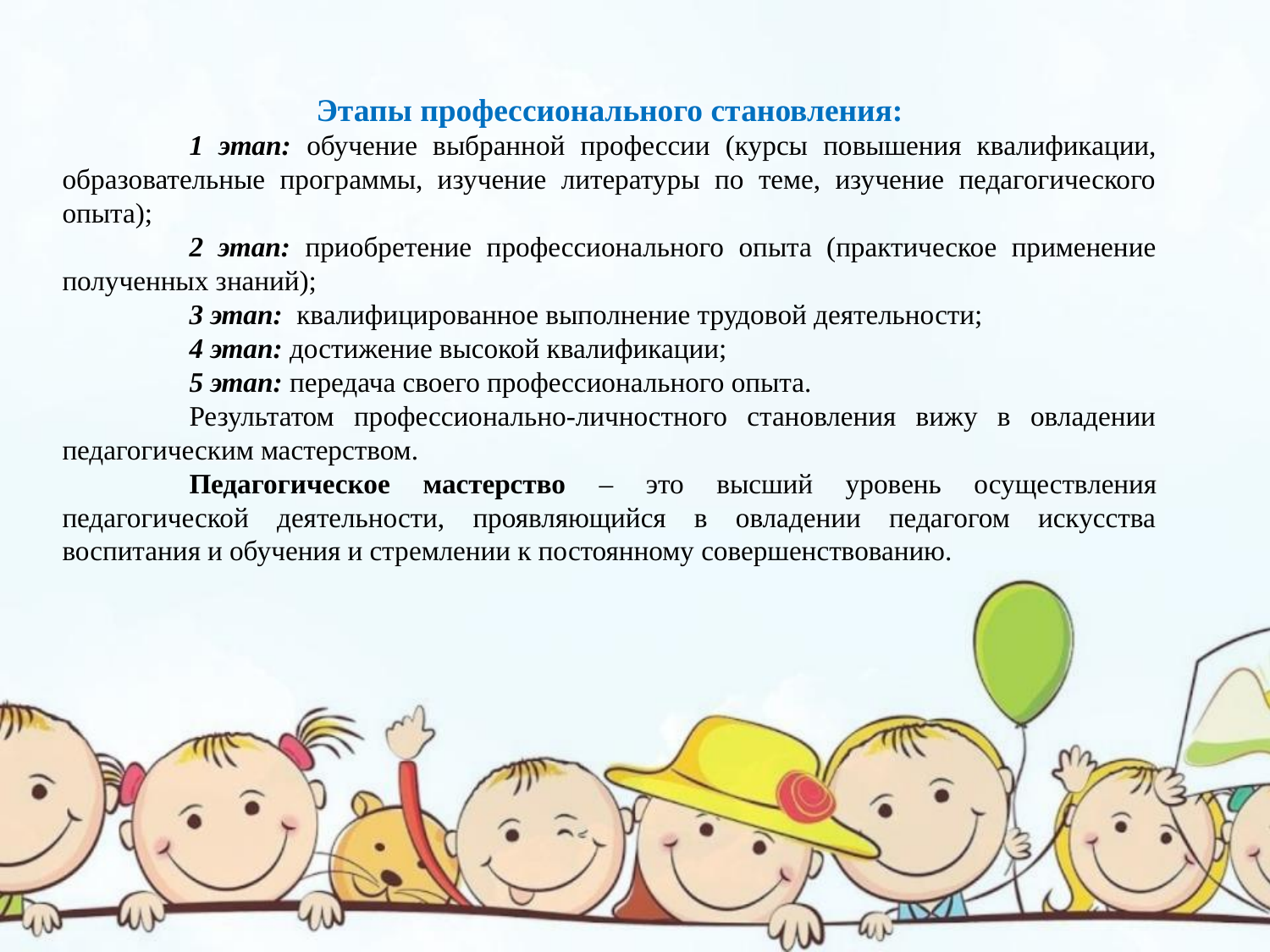

Этапы профессионального становления:
	1 этап: обучение выбранной профессии (курсы повышения квалификации, образовательные программы, изучение литературы по теме, изучение педагогического опыта);
	2 этап: приобретение профессионального опыта (практическое применение полученных знаний);
	3 этап:  квалифицированное выполнение трудовой деятельности;
	4 этап: достижение высокой квалификации;
	5 этап: передача своего профессионального опыта.
	Результатом профессионально-личностного становления вижу в овладении педагогическим мастерством.
	Педагогическое мастерство – это высший уровень осуществления педагогической деятельности, проявляющийся в овладении педагогом искусства воспитания и обучения и стремлении к постоянному совершенствованию.